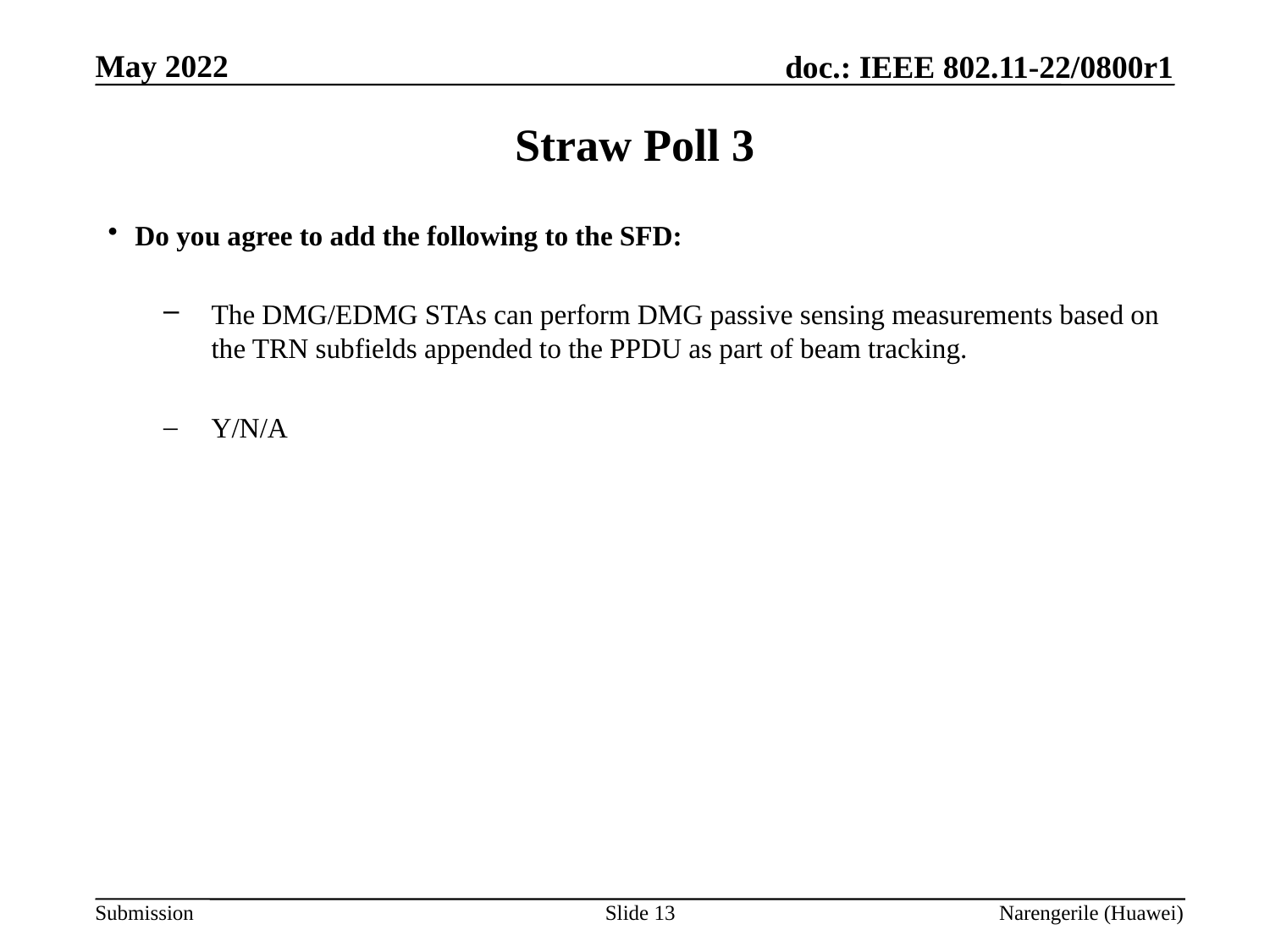

# Straw Poll 3
Do you agree to add the following to the SFD:

The DMG/EDMG STAs can perform DMG passive sensing measurements based on the TRN subfields appended to the PPDU as part of beam tracking.

Y/N/A

Slide 13